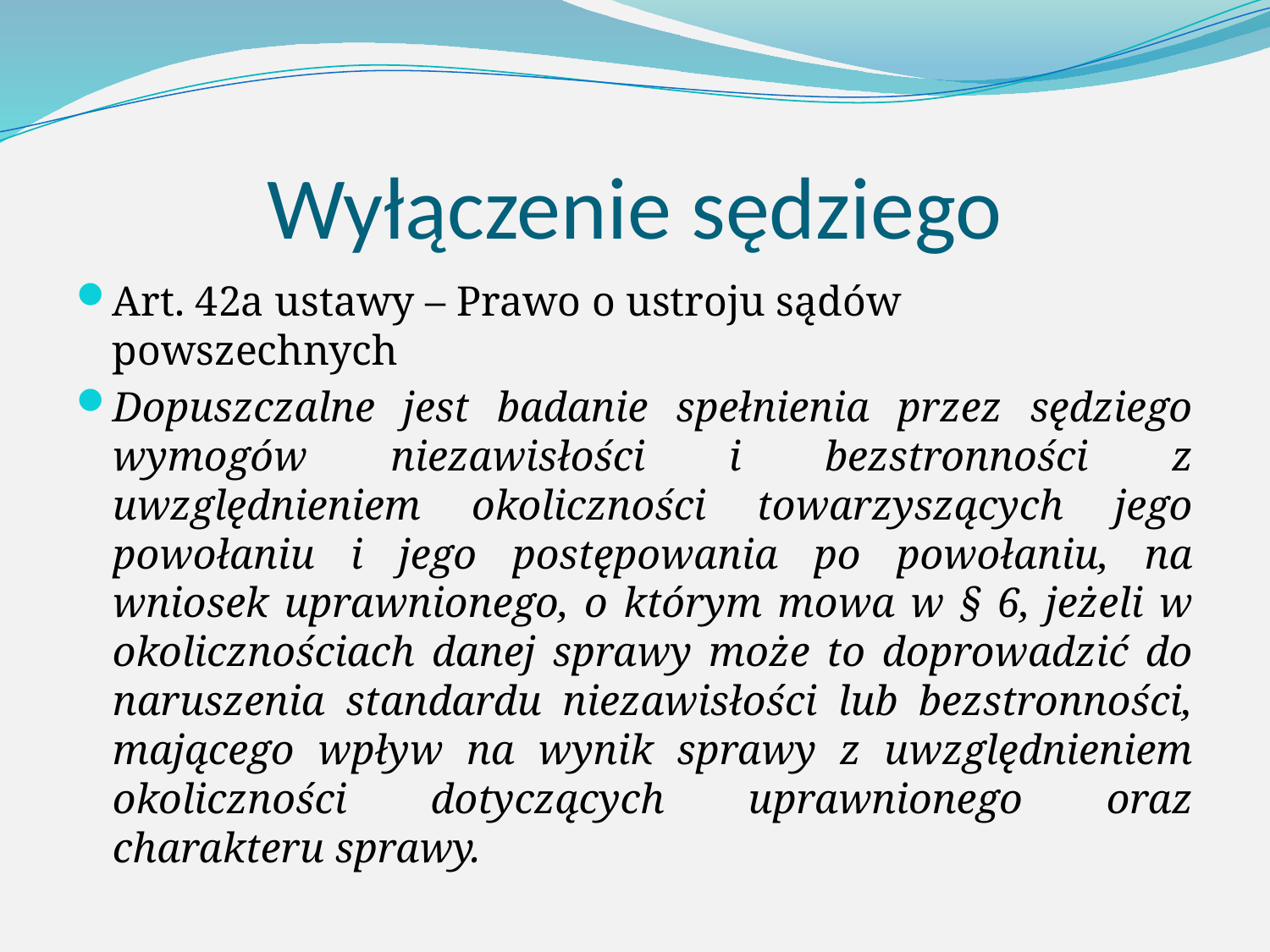

# Wyłączenie sędziego
Art. 42a ustawy – Prawo o ustroju sądów powszechnych
Dopuszczalne jest badanie spełnienia przez sędziego wymogów niezawisłości i bezstronności z uwzględnieniem okoliczności towarzyszących jego powołaniu i jego postępowania po powołaniu, na wniosek uprawnionego, o którym mowa w § 6, jeżeli w okolicznościach danej sprawy może to doprowadzić do naruszenia standardu niezawisłości lub bezstronności, mającego wpływ na wynik sprawy z uwzględnieniem okoliczności dotyczących uprawnionego oraz charakteru sprawy.